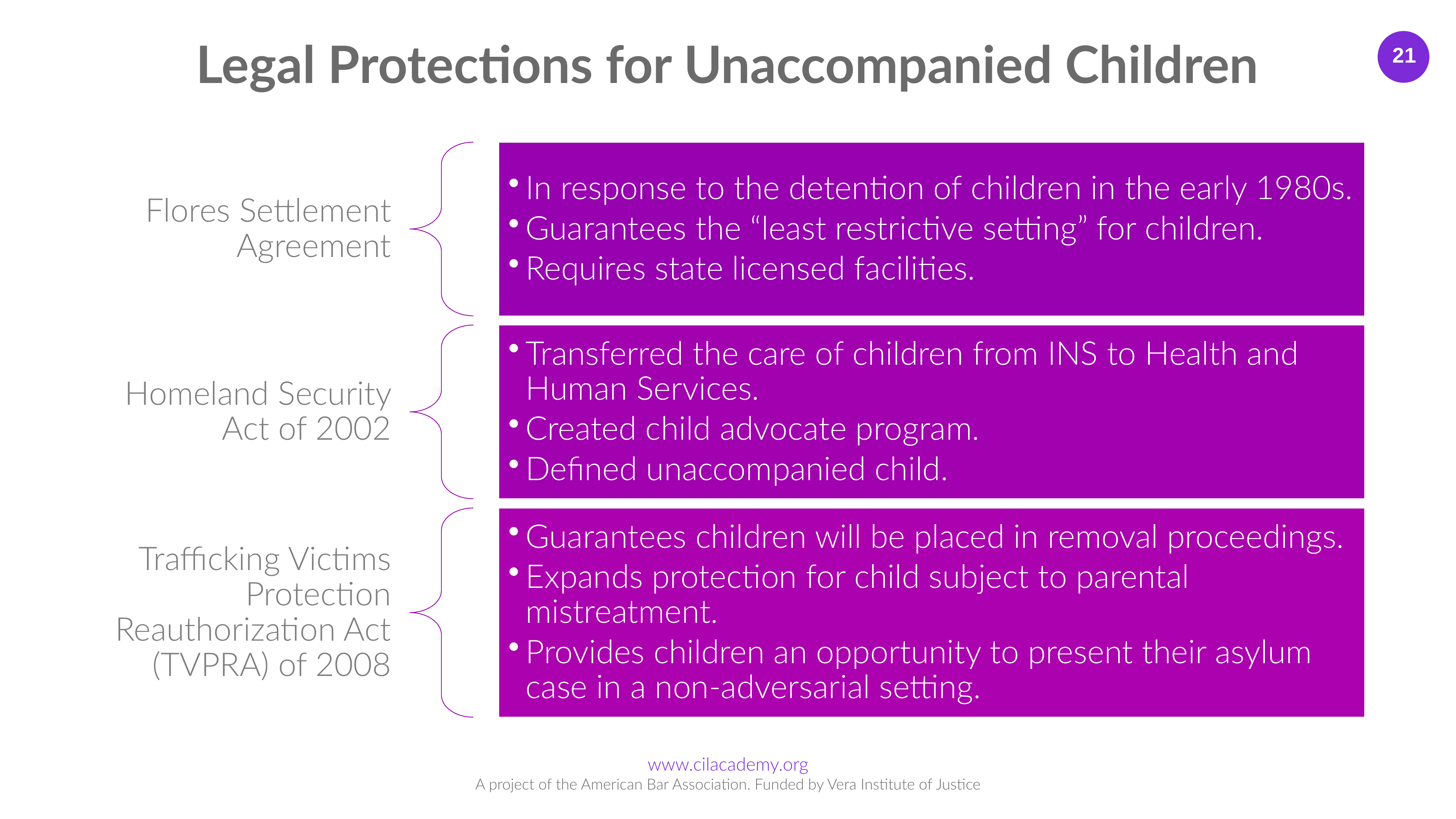

Legal Protections for Unaccompanied Children
Flores Settlement Agreement
In response to the detention of children in the early 1980s.
Guarantees the “least restrictive setting” for children.
Requires state licensed facilities.
Homeland Security Act of 2002
Transferred the care of children from INS to Health and Human Services.
Created child advocate program.
Defined unaccompanied child.
Trafficking Victims Protection Reauthorization Act (TVPRA) of 2008
Guarantees children will be placed in removal proceedings.
Expands protection for child subject to parental mistreatment.
Provides children an opportunity to present their asylum case in a non-adversarial setting.